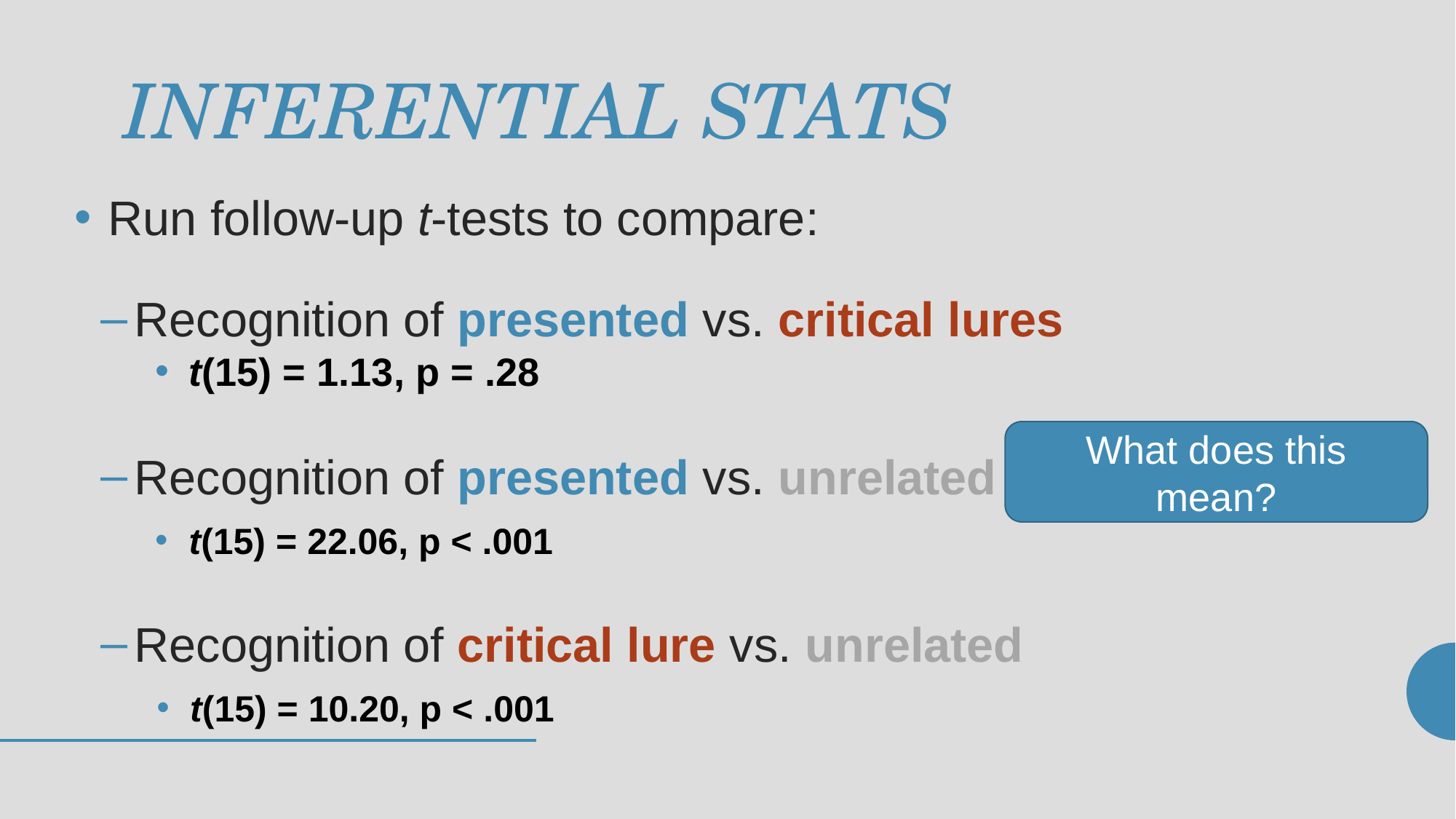

# INFERENTIAL STATS
Run follow-up t-tests to compare:
Recognition of presented vs. critical lures
t(15) = 1.13, p = .28
Recognition of presented vs. unrelated
t(15) = 22.06, p < .001
Recognition of critical lure vs. unrelated
t(15) = 10.20, p < .001
What does this mean?